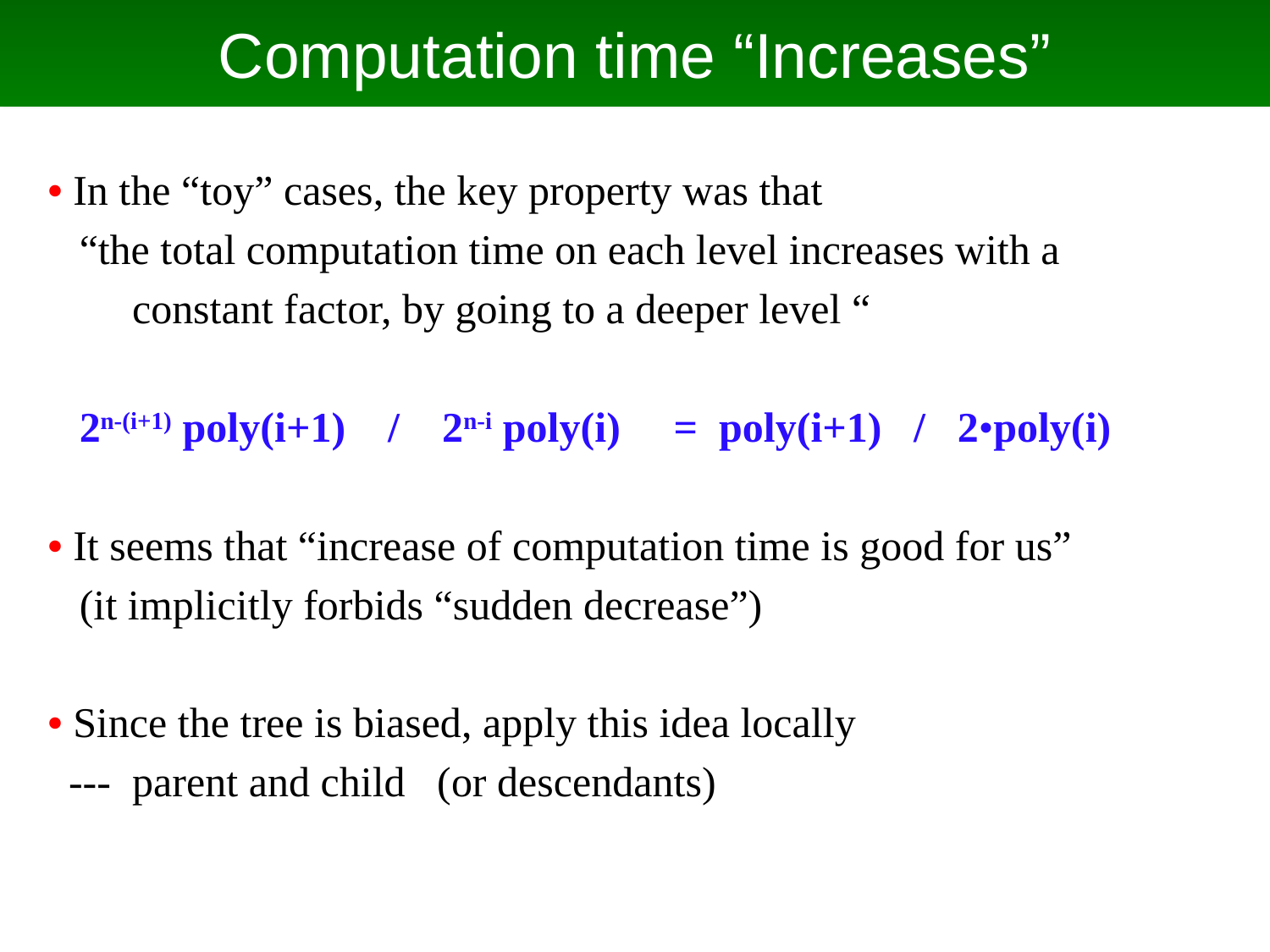

# Computation time “Increases”
• In the “toy” cases, the key property was that
   “the total computation time on each level increases with a
        constant factor, by going to a deeper level “

   2n-(i+1) poly(i+1)    /    2n-i poly(i)     =  poly(i+1)   /   2•poly(i)

• It seems that “increase of computation time is good for us”
   (it implicitly forbids “sudden decrease”)

• Since the tree is biased, apply this idea locally
  ---  parent and child   (or descendants)